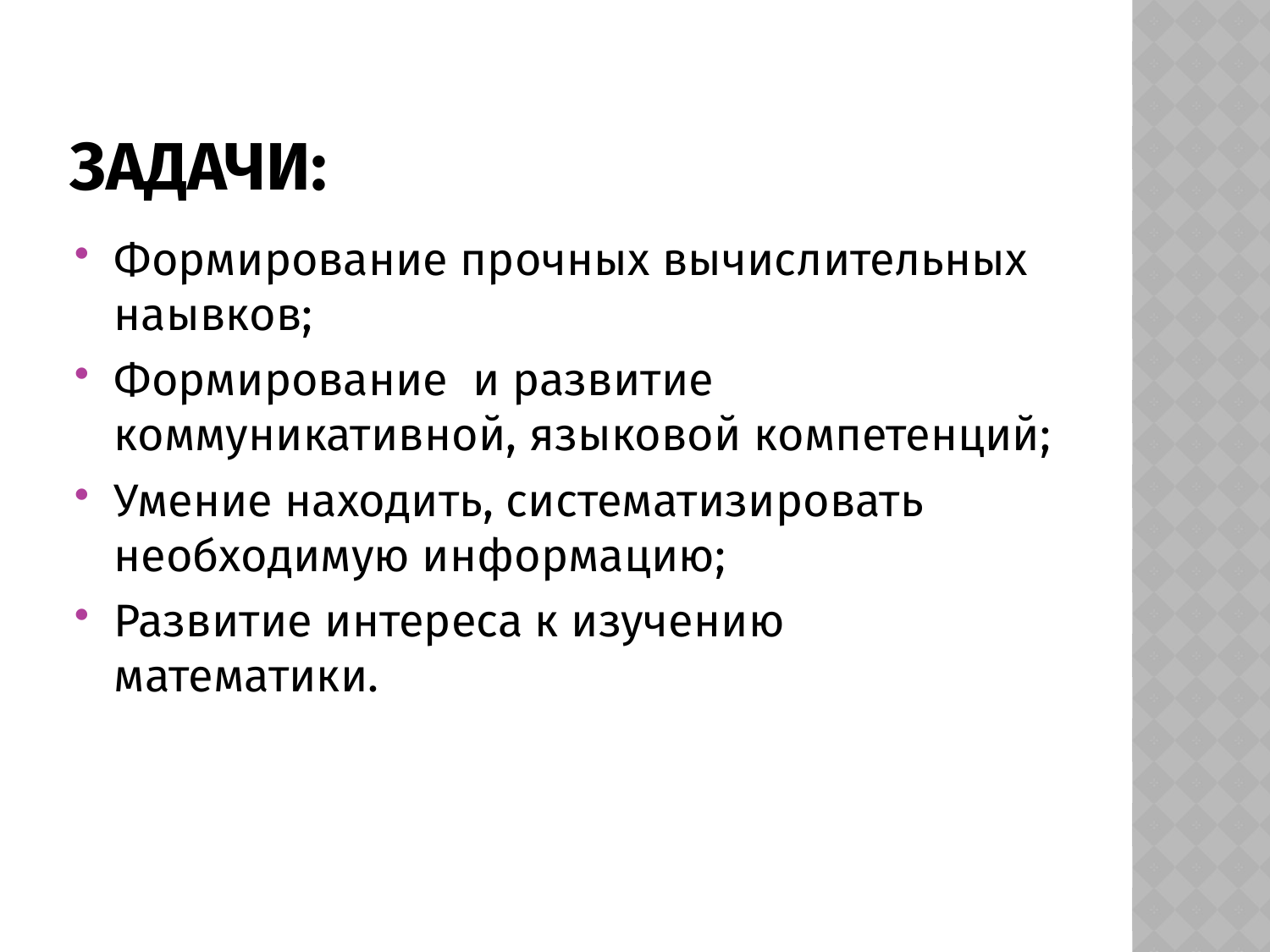

# Задачи:
Формирование прочных вычислительных наывков;
Формирование  и развитие коммуникативной, языковой компетенций;
Умение находить, систематизировать необходимую информацию;
Развитие интереса к изучению математики.